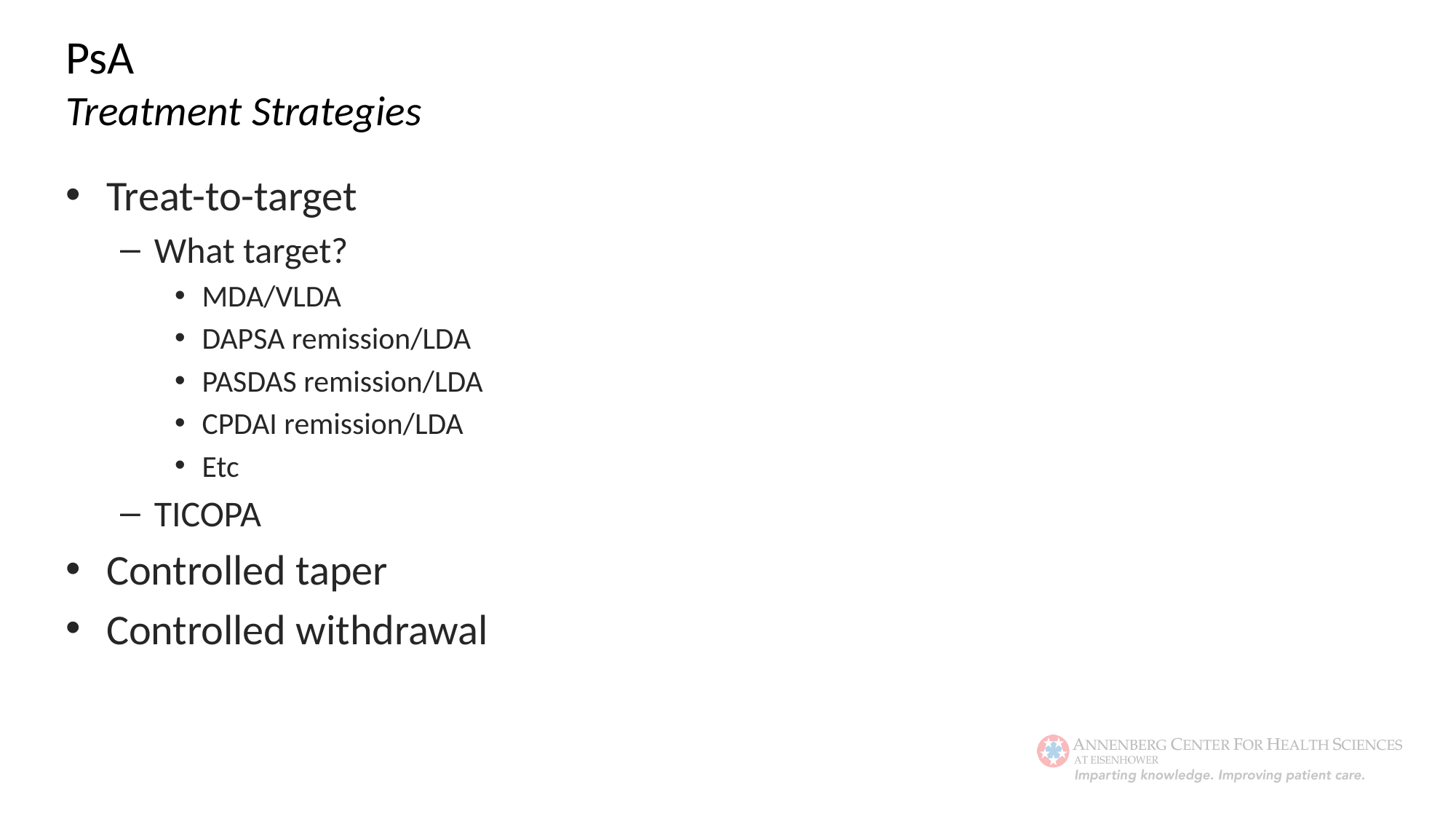

PsA
Treatment Strategies
Treat-to-target
What target?
MDA/VLDA
DAPSA remission/LDA
PASDAS remission/LDA
CPDAI remission/LDA
Etc
TICOPA
Controlled taper
Controlled withdrawal